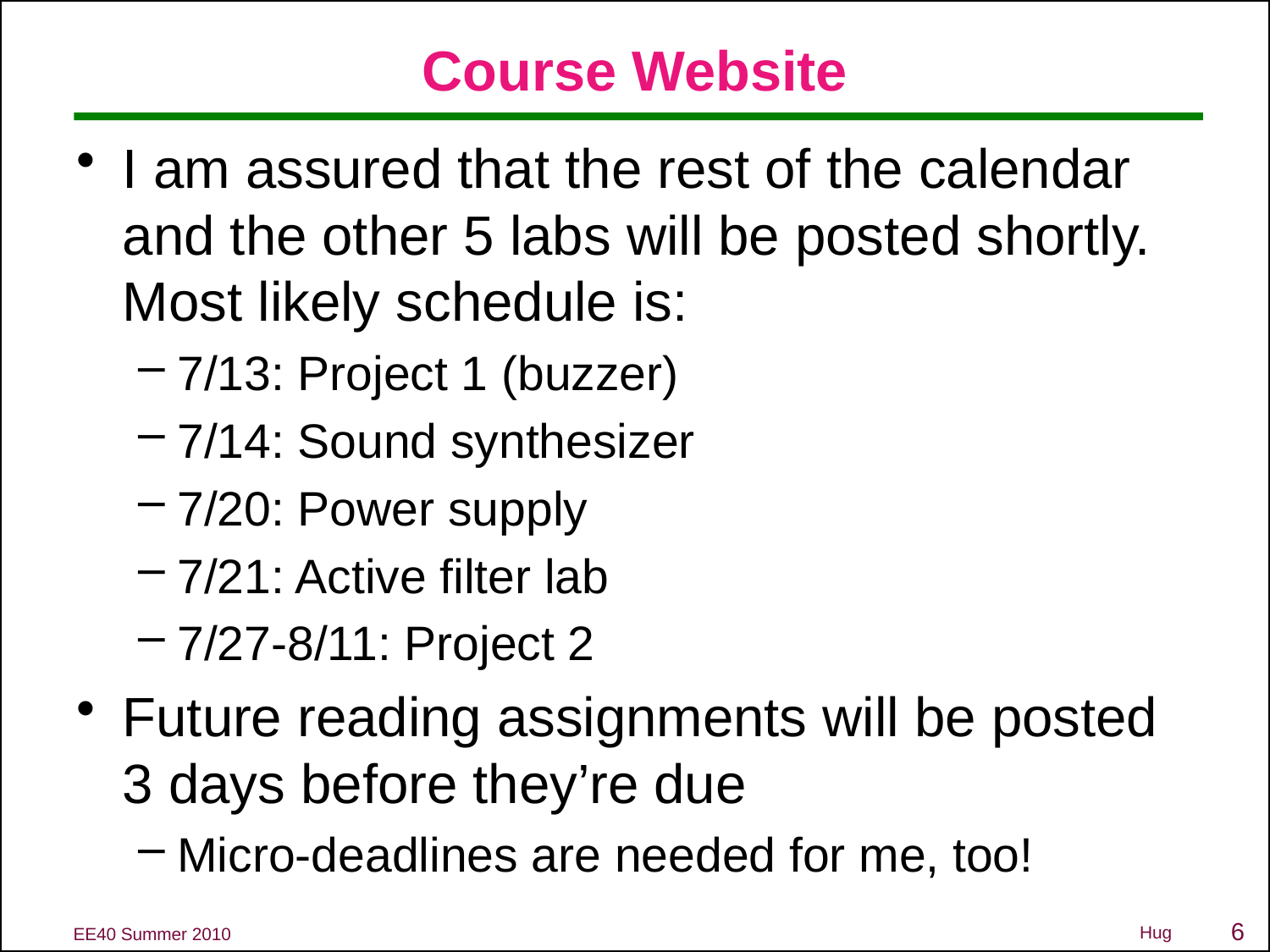

# Course Website
I am assured that the rest of the calendar and the other 5 labs will be posted shortly. Most likely schedule is:
7/13: Project 1 (buzzer)
7/14: Sound synthesizer
7/20: Power supply
7/21: Active filter lab
7/27-8/11: Project 2
Future reading assignments will be posted 3 days before they’re due
Micro-deadlines are needed for me, too!